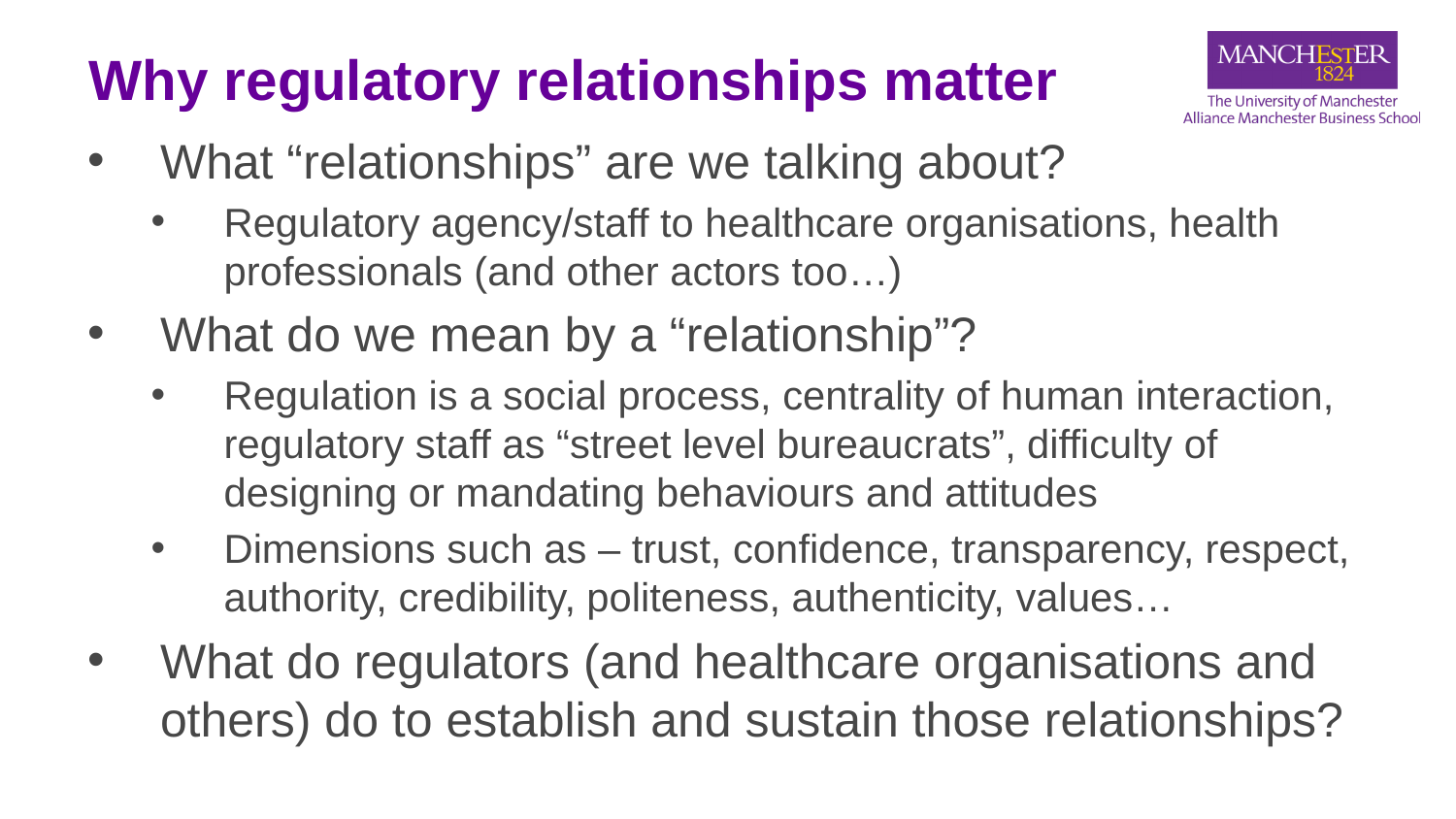

# Why regulatory relationships matter
What “relationships” are we talking about?
Regulatory agency/staff to healthcare organisations, health professionals (and other actors too…)
What do we mean by a “relationship”?
Regulation is a social process, centrality of human interaction, regulatory staff as “street level bureaucrats”, difficulty of designing or mandating behaviours and attitudes
Dimensions such as – trust, confidence, transparency, respect, authority, credibility, politeness, authenticity, values…
What do regulators (and healthcare organisations and others) do to establish and sustain those relationships?